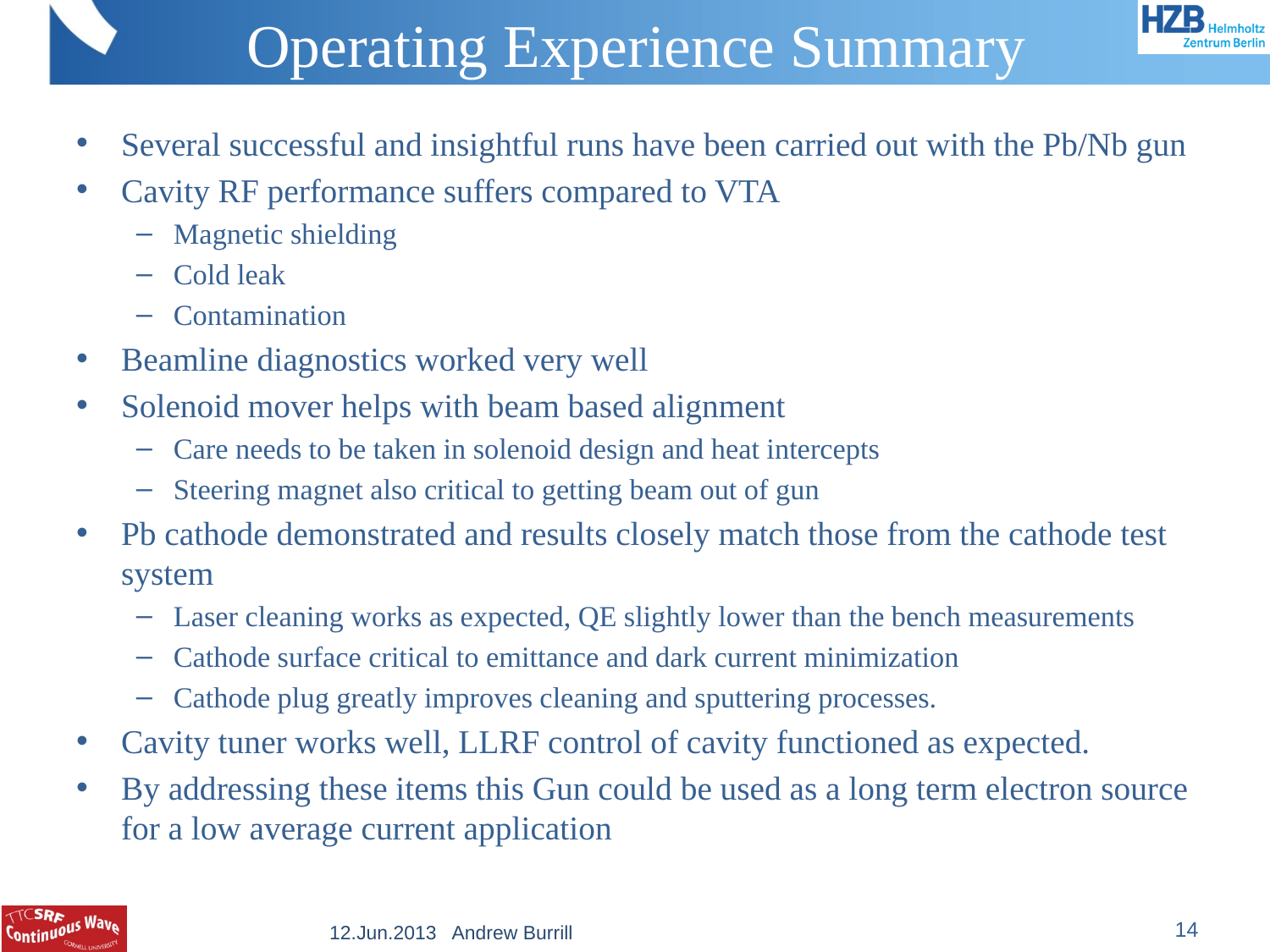

# Operating Experience Summary
Several successful and insightful runs have been carried out with the Pb/Nb gun
Cavity RF performance suffers compared to VTA
Magnetic shielding
Cold leak
Contamination
Beamline diagnostics worked very well
Solenoid mover helps with beam based alignment
Care needs to be taken in solenoid design and heat intercepts
Steering magnet also critical to getting beam out of gun
Pb cathode demonstrated and results closely match those from the cathode test system
Laser cleaning works as expected, QE slightly lower than the bench measurements
Cathode surface critical to emittance and dark current minimization
Cathode plug greatly improves cleaning and sputtering processes.
Cavity tuner works well, LLRF control of cavity functioned as expected.
By addressing these items this Gun could be used as a long term electron source for a low average current application
14
12.Jun.2013   Andrew Burrill